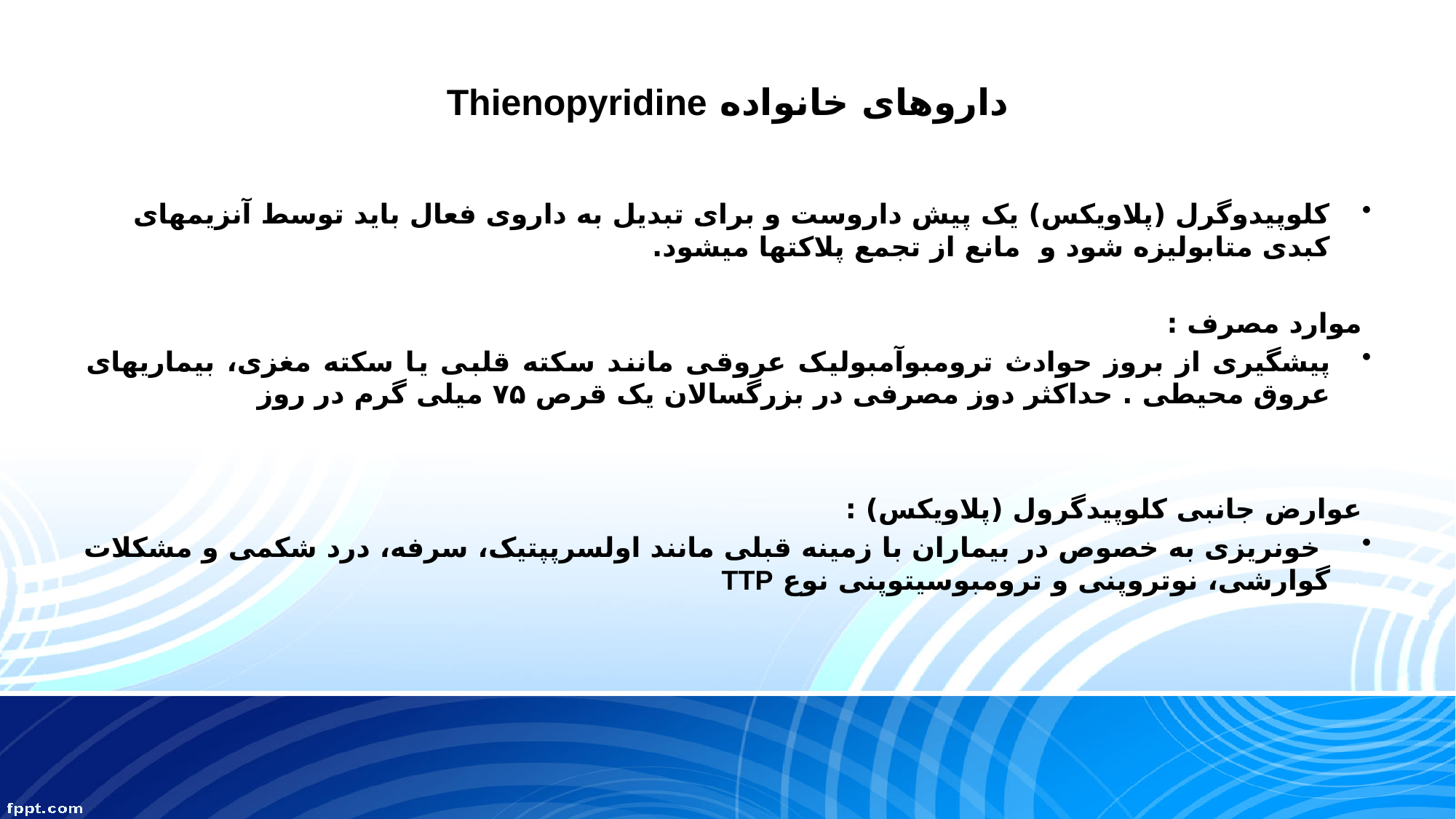

# داروهای خانواده Thienopyridine
کلوپیدوگرل (پلاویکس) یک پیش داروست و برای تبدیل به داروی فعال باید توسط آنزیمهای کبدی متابولیزه شود و  مانع از تجمع پلاکتها میشود.

 موارد مصرف :
پیشگیری از بروز حوادث ترومبوآمبولیک عروقی مانند سکته قلبی یا سکته مغزی، بیماریهای عروق محیطی . حداکثر دوز مصرفی در بزرگسالان یک قرص ۷۵ میلی گرم در روز

 عوارض جانبی کلوپیدگرول (پلاویکس) :
 خونریزی به خصوص در بیماران با زمینه قبلی مانند اولسرپپتیک، سرفه، درد شکمی و مشکلات گوارشی، نوتروپنی و ترومبوسیتوپنی نوع TTP